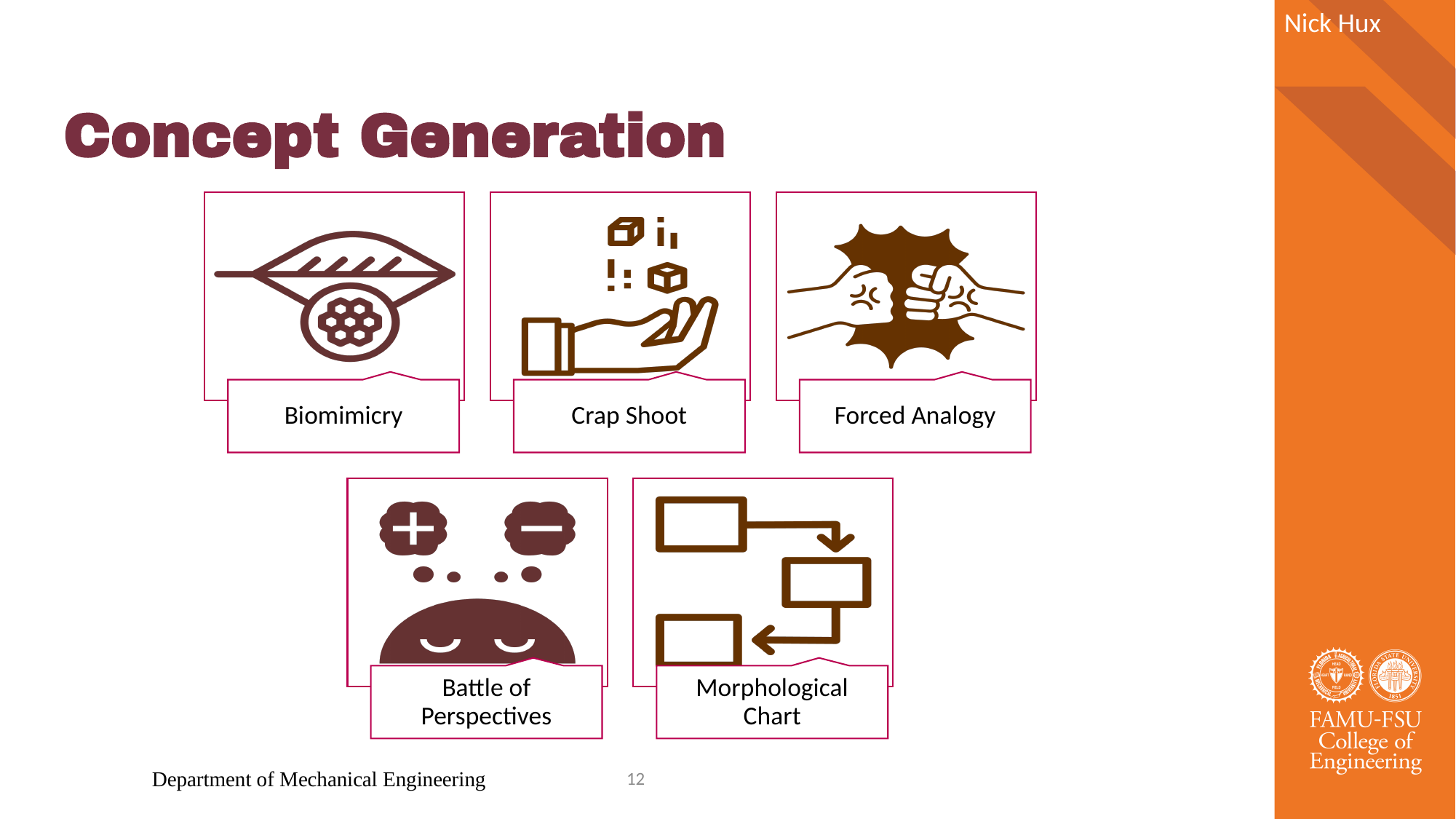

Nick Hux
# Concept Generation
Biomimicry
Crap Shoot
Forced Analogy
Battle of Perspectives
Morphological Chart
Department of Mechanical Engineering
12